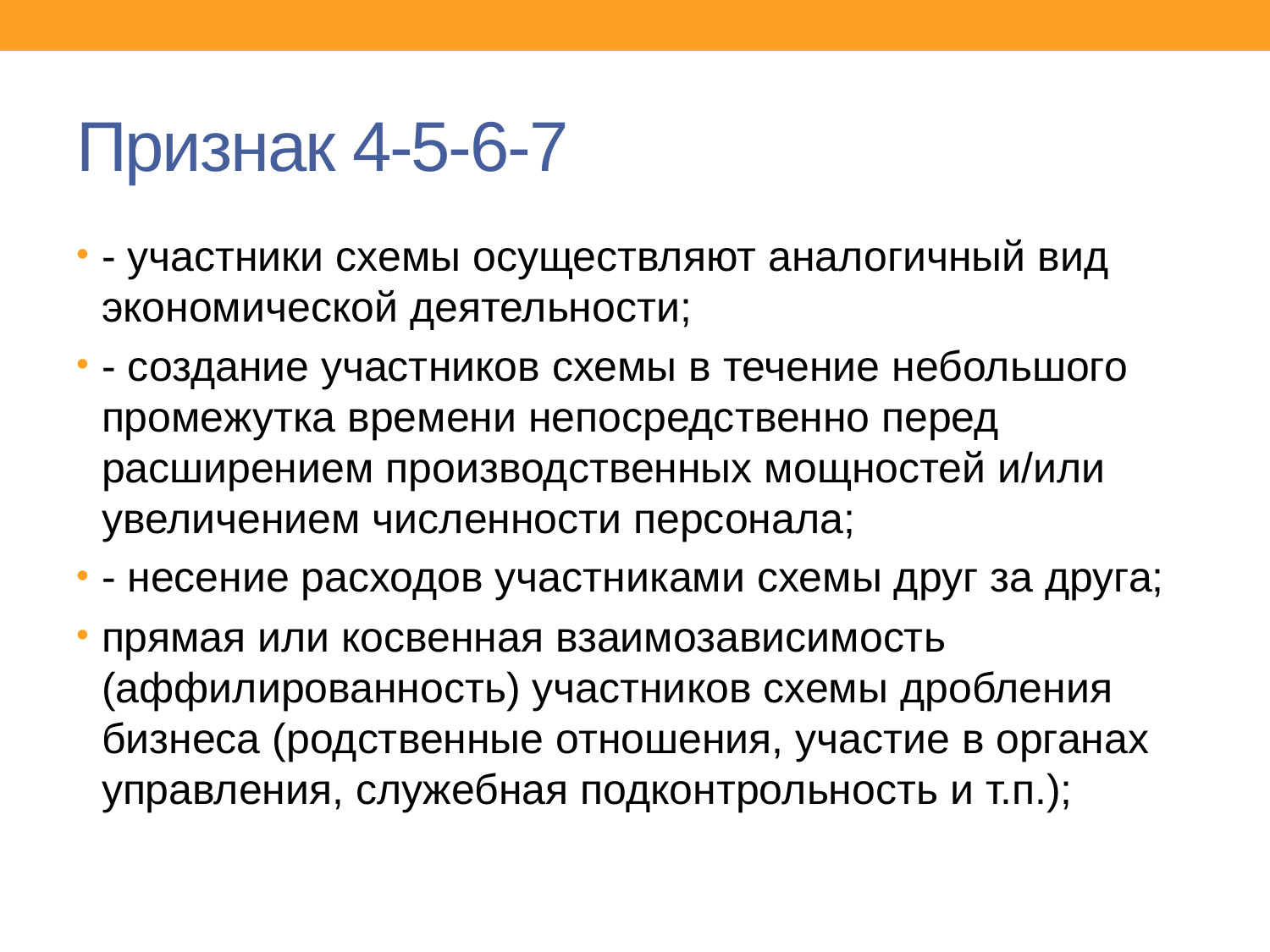

# Признак 4-5-6-7
- участники схемы осуществляют аналогичный вид экономической деятельности;
- создание участников схемы в течение небольшого промежутка времени непосредственно перед расширением производственных мощностей и/или увеличением численности персонала;
- несение расходов участниками схемы друг за друга;
прямая или косвенная взаимозависимость (аффилированность) участников схемы дробления бизнеса (родственные отношения, участие в органах управления, служебная подконтрольность и т.п.);